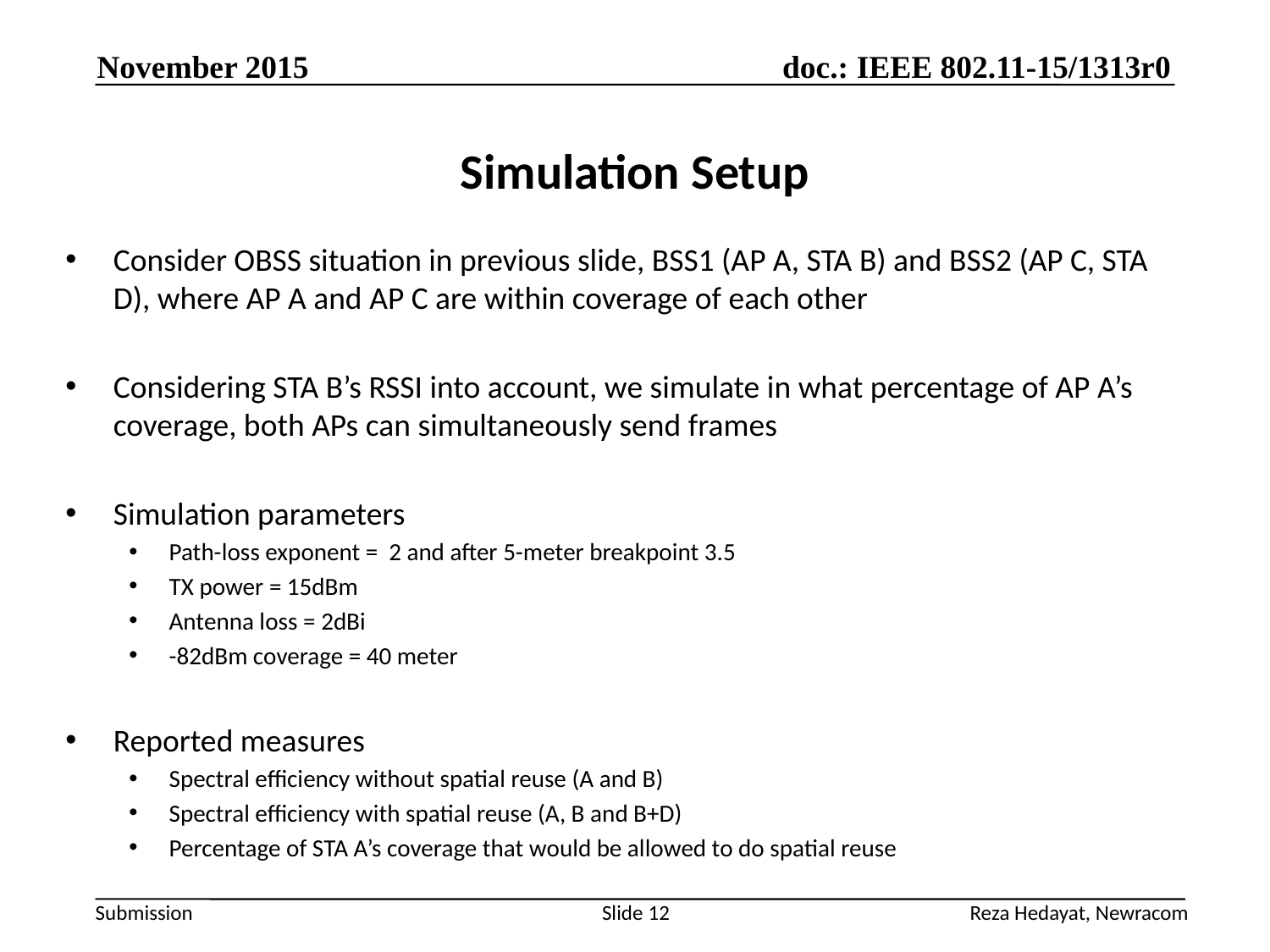

November 2015
# Simulation Setup
Consider OBSS situation in previous slide, BSS1 (AP A, STA B) and BSS2 (AP C, STA D), where AP A and AP C are within coverage of each other

Considering STA B’s RSSI into account, we simulate in what percentage of AP A’s coverage, both APs can simultaneously send frames

Simulation parameters
Path-loss exponent =  2 and after 5-meter breakpoint 3.5
TX power = 15dBm
Antenna loss = 2dBi
-82dBm coverage = 40 meter

Reported measures
Spectral efficiency without spatial reuse (A and B)
Spectral efficiency with spatial reuse (A, B and B+D)
Percentage of STA A’s coverage that would be allowed to do spatial reuse

Reza Hedayat, Newracom
Slide 12